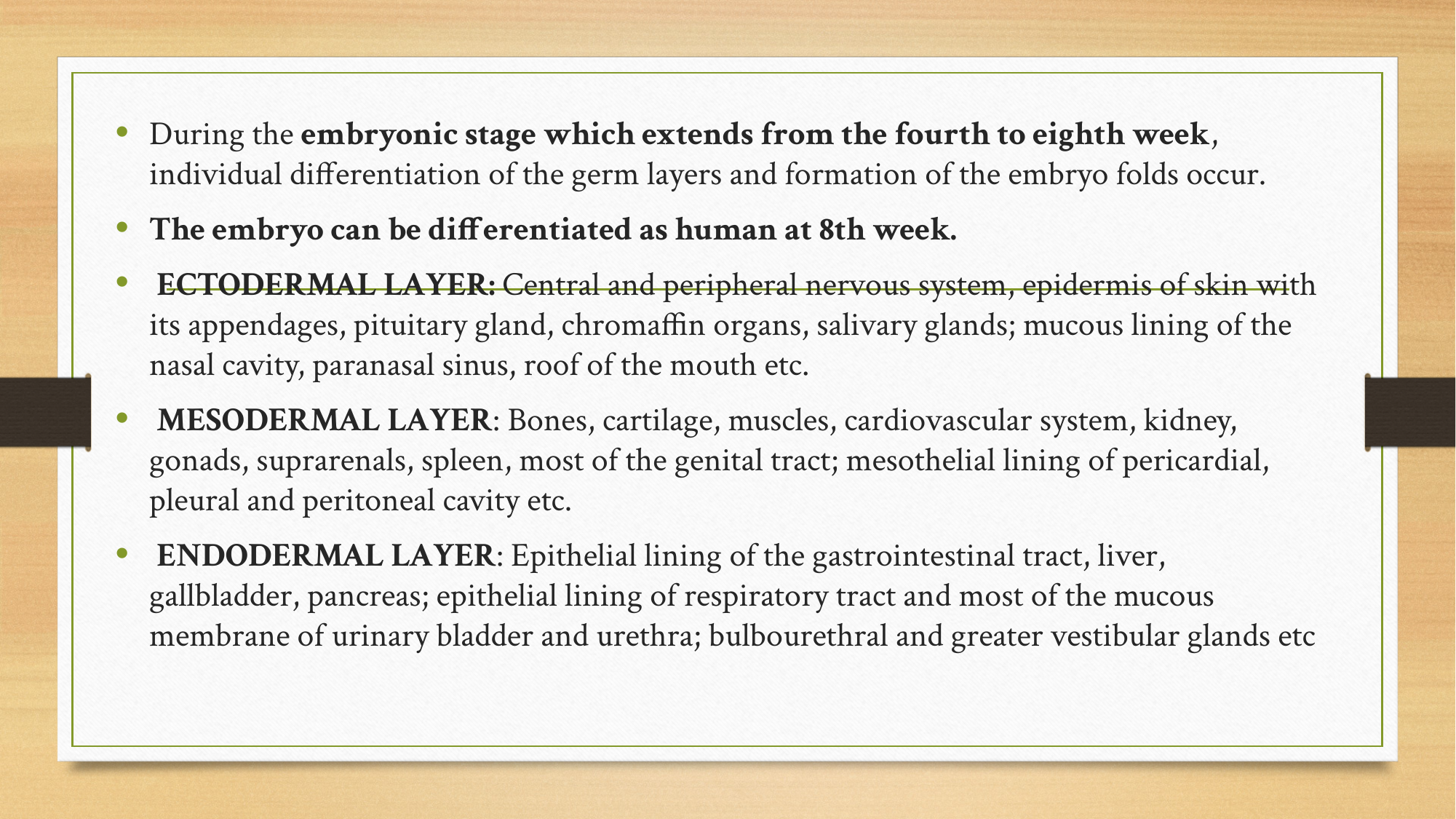

During the embryonic stage which extends from the fourth to eighth week, individual differentiation of the germ layers and formation of the embryo folds occur.
The embryo can be differentiated as human at 8th week.
 ECTODERMAL LAYER: Central and peripheral nervous system, epidermis of skin with its appendages, pituitary gland, chromaffin organs, salivary glands; mucous lining of the nasal cavity, paranasal sinus, roof of the mouth etc.
 MESODERMAL LAYER: Bones, cartilage, muscles, cardiovascular system, kidney, gonads, suprarenals, spleen, most of the genital tract; mesothelial lining of pericardial, pleural and peritoneal cavity etc.
 ENDODERMAL LAYER: Epithelial lining of the gastrointestinal tract, liver, gallbladder, pancreas; epithelial lining of respiratory tract and most of the mucous membrane of urinary bladder and urethra; bulbourethral and greater vestibular glands etc
#